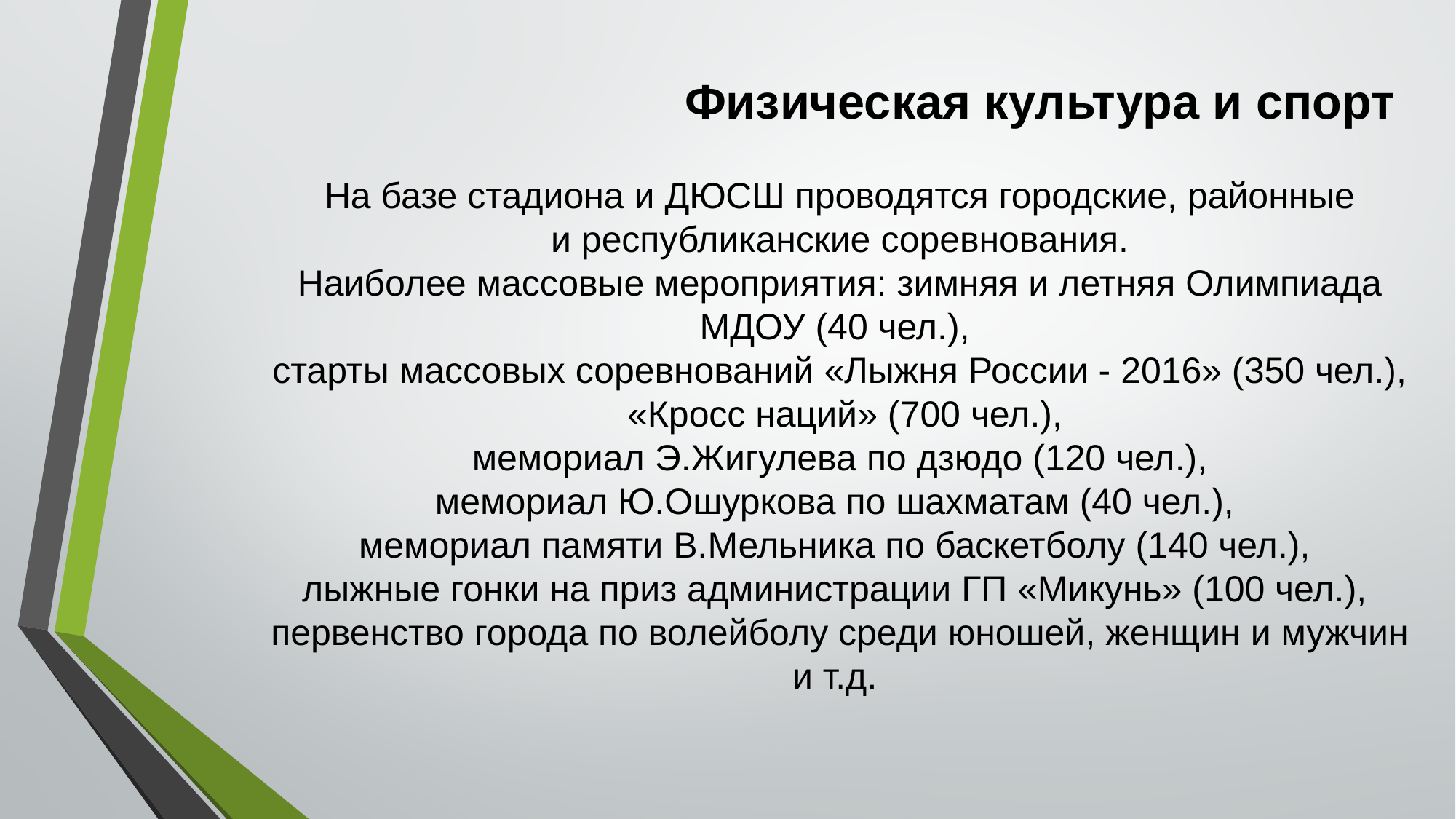

# Физическая культура и спорт
На базе стадиона и ДЮСШ проводятся городские, районные
 и республиканские соревнования.
Наиболее массовые мероприятия: зимняя и летняя Олимпиада МДОУ (40 чел.),
старты массовых соревнований «Лыжня России - 2016» (350 чел.),
 «Кросс наций» (700 чел.),
 мемориал Э.Жигулева по дзюдо (120 чел.),
мемориал Ю.Ошуркова по шахматам (40 чел.),
мемориал памяти В.Мельника по баскетболу (140 чел.),
лыжные гонки на приз администрации ГП «Микунь» (100 чел.),
первенство города по волейболу среди юношей, женщин и мужчин и т.д.